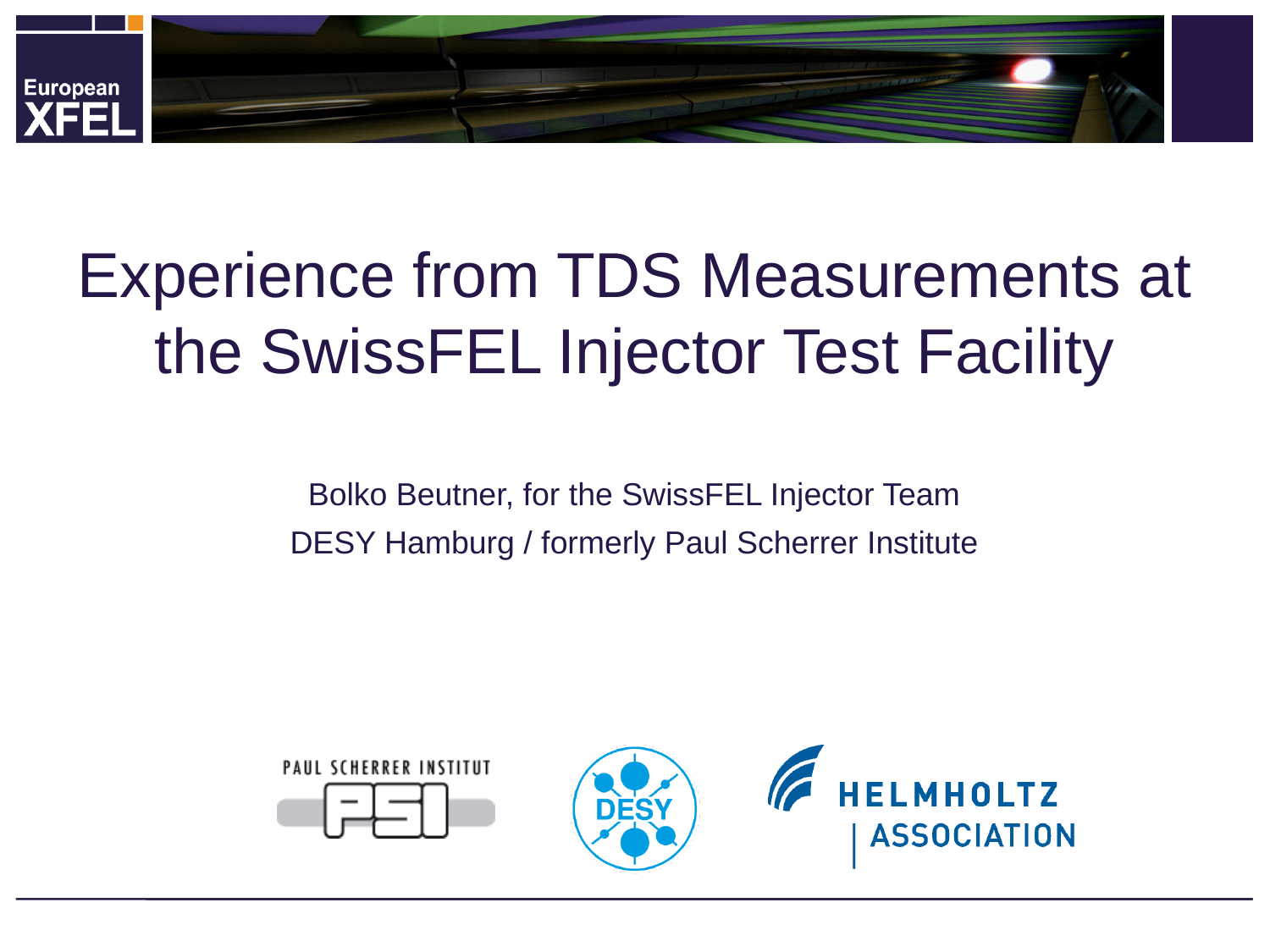

# Experience from TDS Measurements at the SwissFEL Injector Test Facility
Bolko Beutner, for the SwissFEL Injector Team
DESY Hamburg / formerly Paul Scherrer Institute